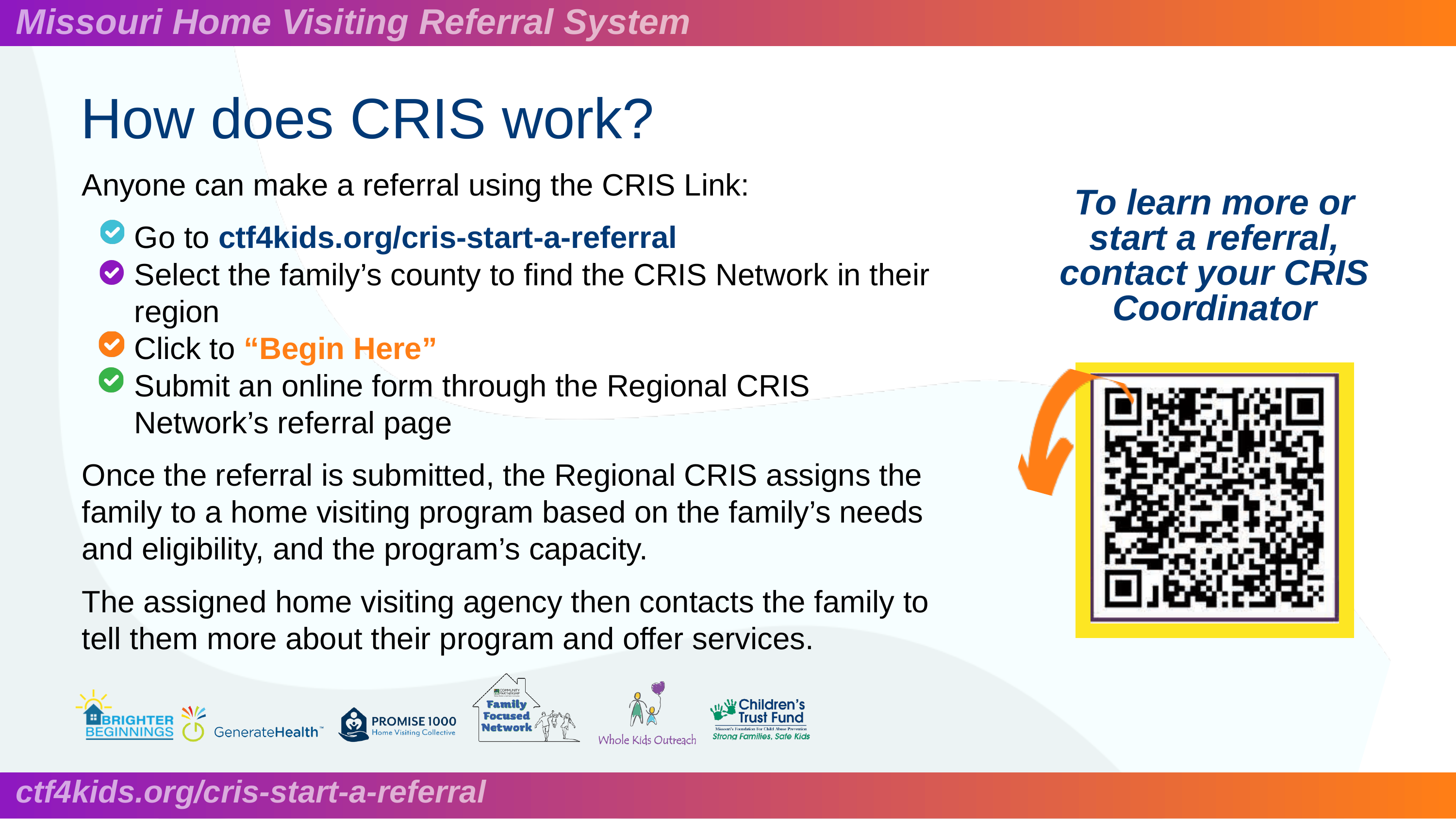

Missouri Home Visiting Referral System
How does CRIS work?
Anyone can make a referral using the CRIS Link:

Go to ctf4kids.org/cris-start-a-referral
Select the family’s county to find the CRIS Network in their region
Click to “Begin Here”
Submit an online form through the Regional CRIS Network’s referral page

Once the referral is submitted, the Regional CRIS assigns the family to a home visiting program based on the family’s needs and eligibility, and the program’s capacity.

The assigned home visiting agency then contacts the family to tell them more about their program and offer services.
To learn more or start a referral, contact your CRIS Coordinator

ctf4kids.org/cris-start-a-referral